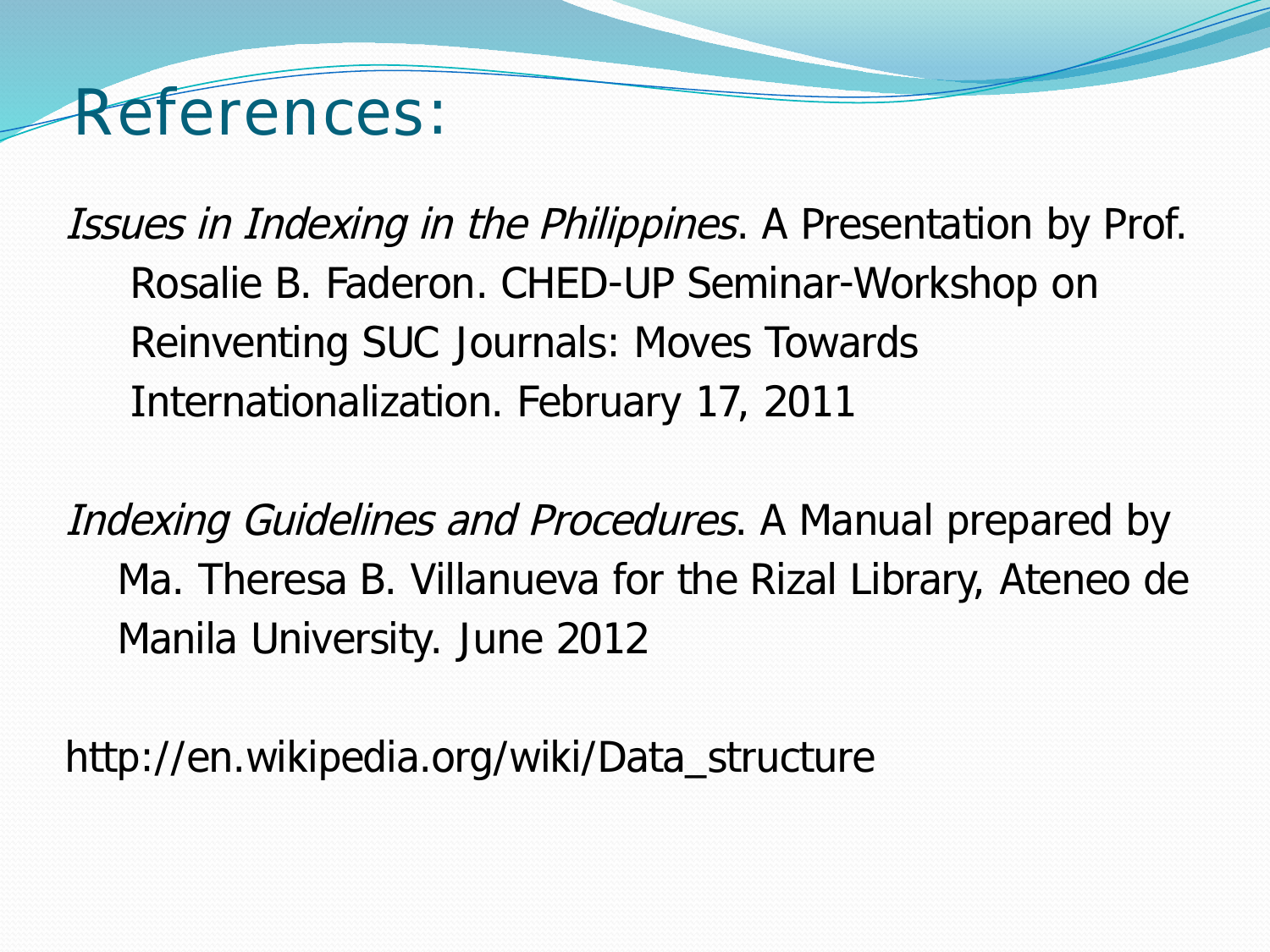

# References:
Issues in Indexing in the Philippines. A Presentation by Prof.
     Rosalie B. Faderon. CHED-UP Seminar-Workshop on
     Reinventing SUC Journals: Moves Towards
     Internationalization. February 17, 2011

Indexing Guidelines and Procedures. A Manual prepared by
    Ma. Theresa B. Villanueva for the Rizal Library, Ateneo de
    Manila University. June 2012

http://en.wikipedia.org/wiki/Data_structure